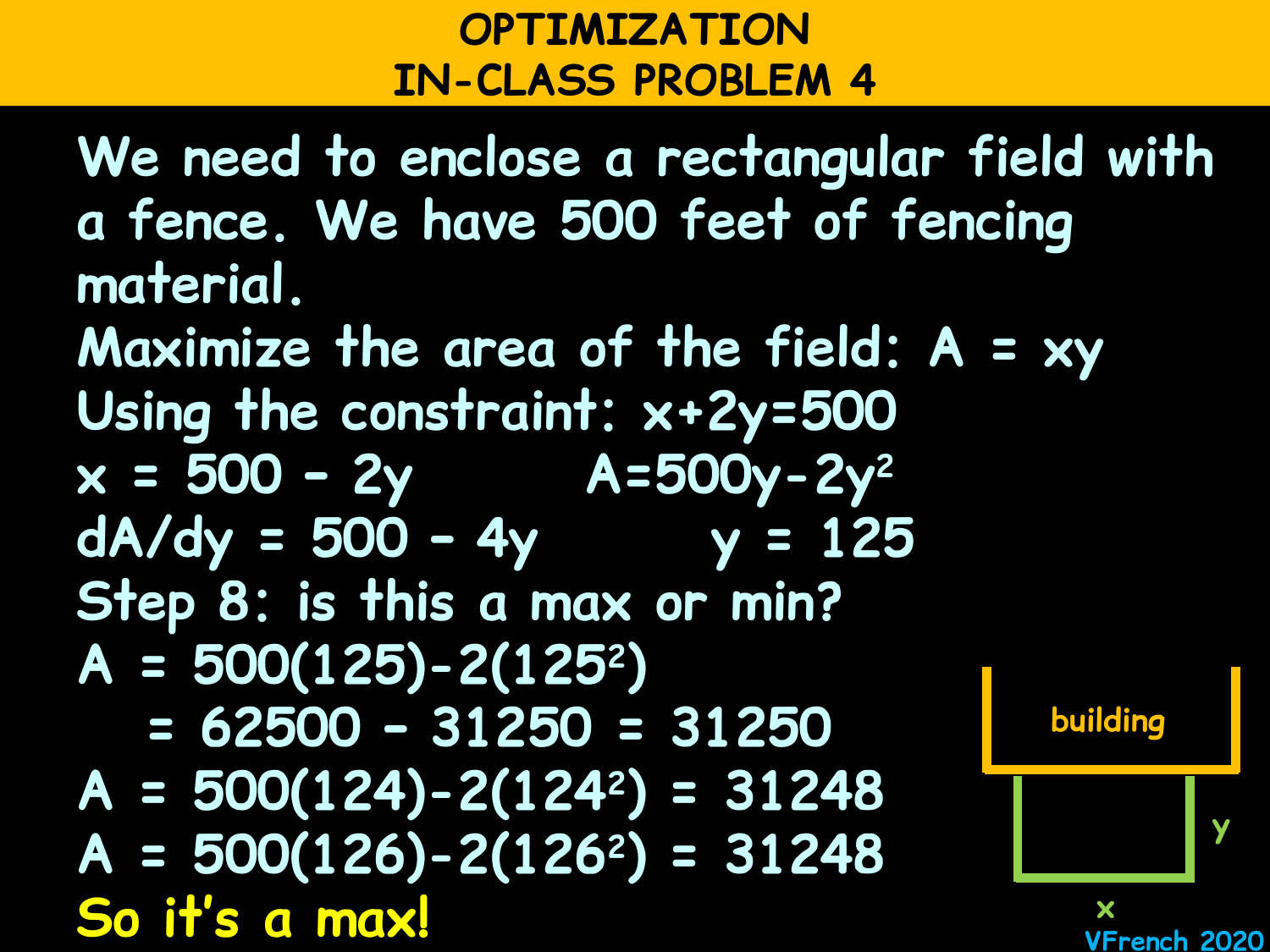

OPTIMIZATION
IN-CLASS PROBLEM 4
We need to enclose a rectangular field with a fence. We have 500 feet of fencing material.
Maximize the area of the field: A = xy
Using the constraint: x+2y=500
x = 500 – 2y		A=500y-2y2
dA/dy = 500 – 4y		y = 125
Step 8: is this a max or min?
A = 500(125)-2(1252)
   = 62500 – 31250 = 31250
A = 500(124)-2(1242) = 31248
A = 500(126)-2(1262) = 31248
So it’s a max!
building
y
x
VFrench 2020